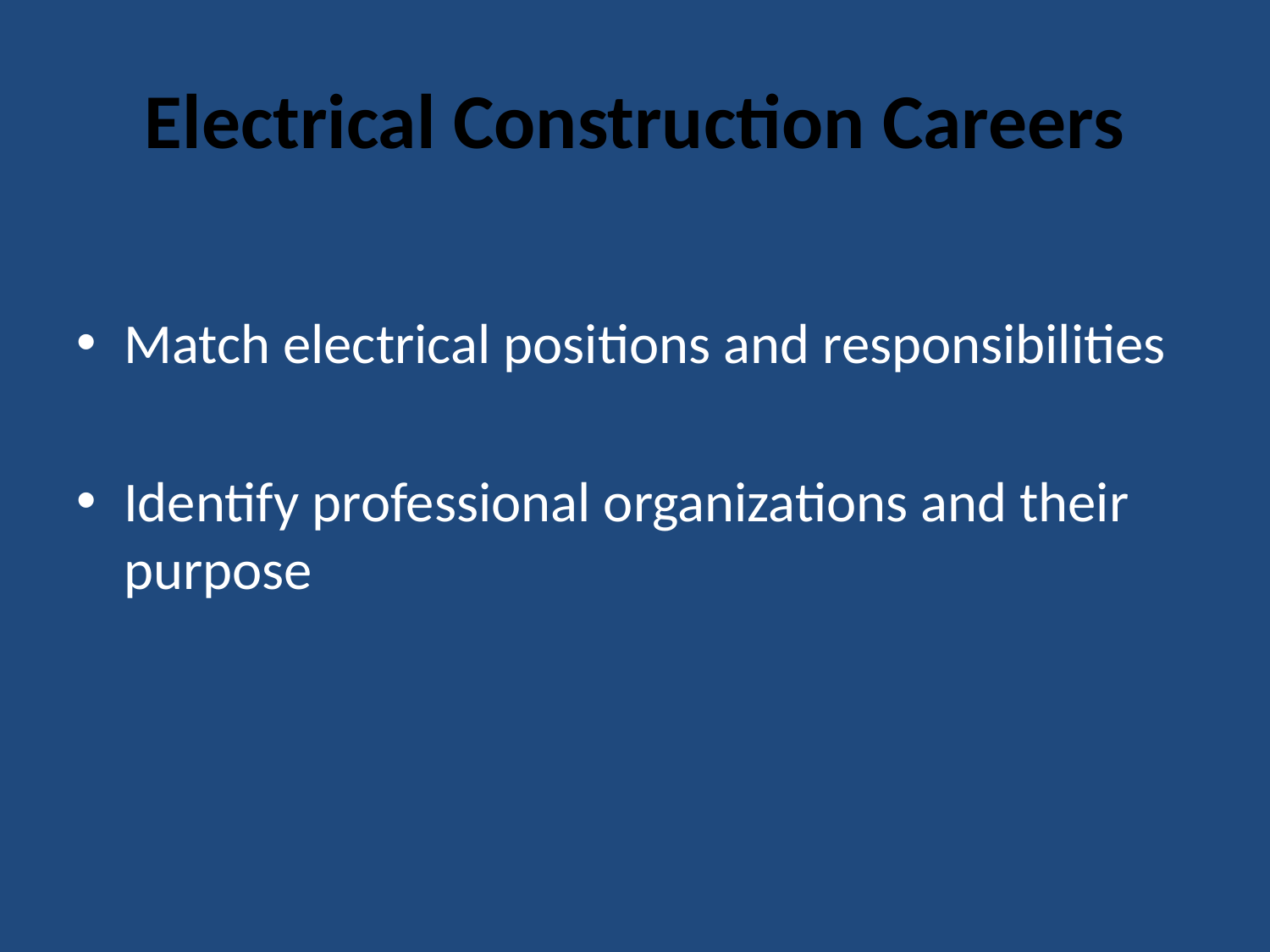

# Electrical Construction Careers

Match electrical positions and responsibilities

Identify professional organizations and their purpose